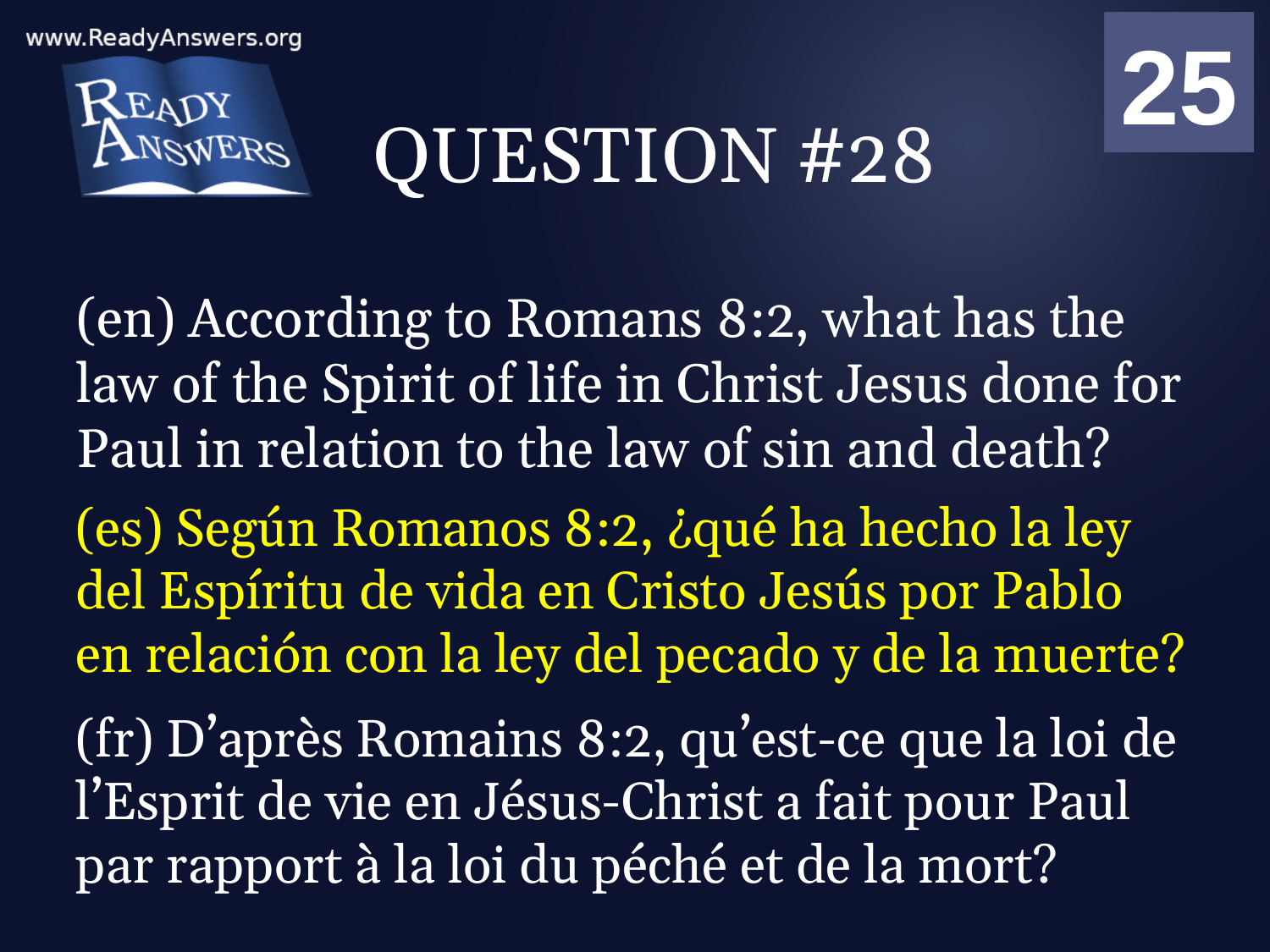

01
02
03
04
05
06
07
08
09
10
11
12
13
14
15
16
17
18
19
20
21
22
23
24
25
00
# QUESTION #28
(en) According to Romans 8:2, what has the law of the Spirit of life in Christ Jesus done for Paul in relation to the law of sin and death?
(es) Según Romanos 8:2, ¿qué ha hecho la ley del Espíritu de vida en Cristo Jesús por Pablo en relación con la ley del pecado y de la muerte?
(fr) D’après Romains 8:2, qu’est-ce que la loi de l’Esprit de vie en Jésus-Christ a fait pour Paul par rapport à la loi du péché et de la mort?